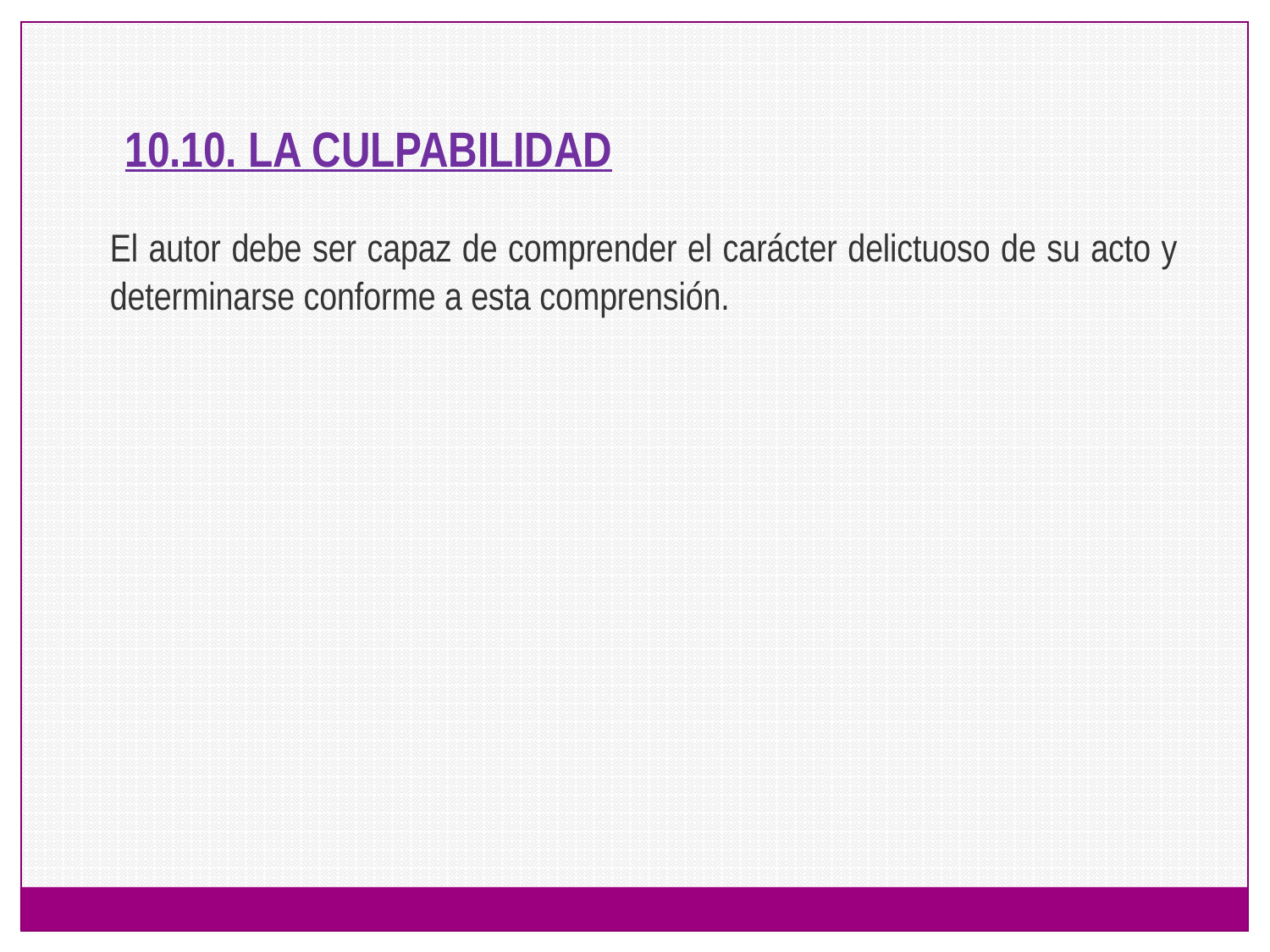

10.10. LA CULPABILIDAD
	El autor debe ser capaz de comprender el carácter delictuoso de su acto y determinarse conforme a esta comprensión.